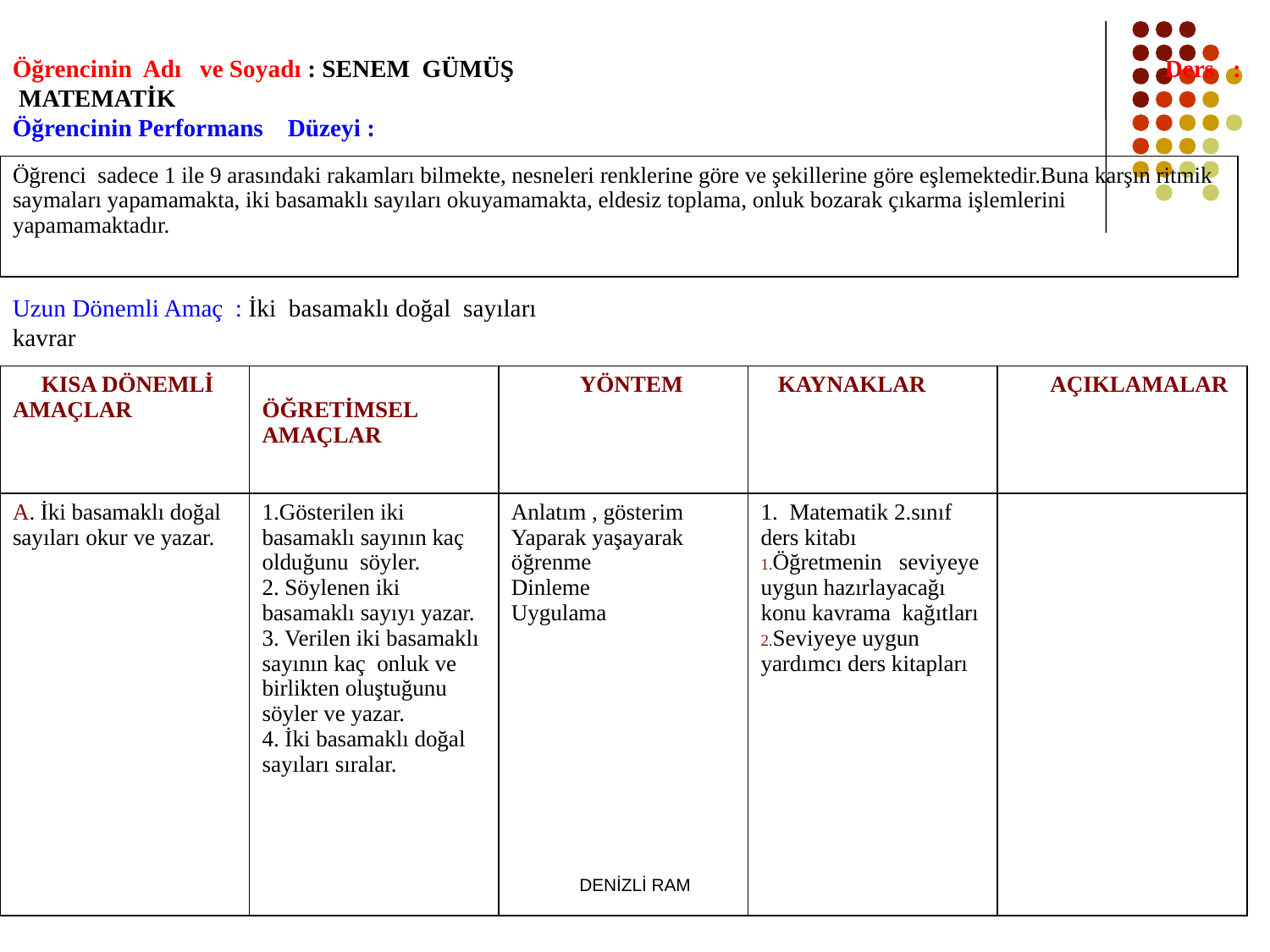

Öğrencinin  Adı   ve Soyadı : SENEM  GÜMÜŞ                                                                                                          Ders   :    MATEMATİK
Öğrencinin Performans    Düzeyi :
| Öğrenci sadece 1 ile 9 arasındaki rakamları bilmekte, nesneleri renklerine göre ve şekillerine göre eşlemektedir.Buna karşın ritmik saymaları yapamamakta, iki basamaklı sayıları okuyamamakta, eldesiz toplama, onluk bozarak çıkarma işlemlerini yapamamaktadır. |
| --- |
Uzun Dönemli Amaç  : İki  basamaklı doğal  sayıları kavrar
| KISA DÖNEMLİ AMAÇLAR | ÖĞRETİMSEL AMAÇLAR | YÖNTEM | KAYNAKLAR | AÇIKLAMALAR |
| --- | --- | --- | --- | --- |
| A. İki basamaklı doğal sayıları okur ve yazar. | 1.Gösterilen iki basamaklı sayının kaç olduğunu söyler. 2. Söylenen iki basamaklı sayıyı yazar. 3. Verilen iki basamaklı sayının kaç onluk ve birlikten oluştuğunu söyler ve yazar. 4. İki basamaklı doğal sayıları sıralar. | Anlatım , gösterim Yaparak yaşayarak öğrenme Dinleme Uygulama | 1. Matematik 2.sınıf ders kitabı Öğretmenin seviyeye uygun hazırlayacağı konu kavrama kağıtları Seviyeye uygun yardımcı ders kitapları |  |
DENİZLİ RAM